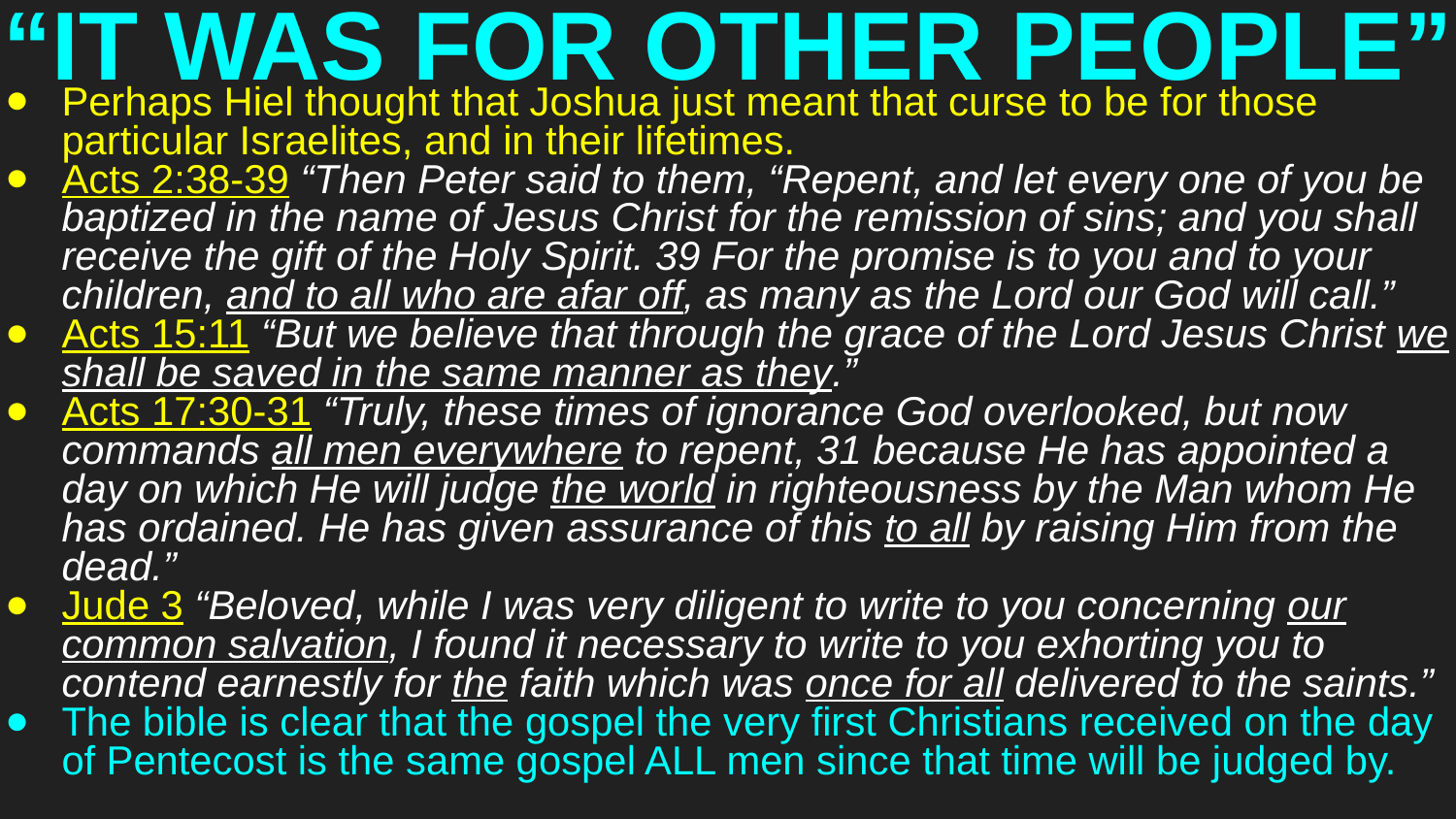

# “IT WAS FOR OTHER PEOPLE”
Perhaps Hiel thought that Joshua just meant that curse to be for those particular Israelites, and in their lifetimes.
Acts 2:38-39 “Then Peter said to them, “Repent, and let every one of you be baptized in the name of Jesus Christ for the remission of sins; and you shall receive the gift of the Holy Spirit. 39 For the promise is to you and to your children, and to all who are afar off, as many as the Lord our God will call.”
Acts 15:11 “But we believe that through the grace of the Lord Jesus Christ we shall be saved in the same manner as they.”
Acts 17:30-31 “Truly, these times of ignorance God overlooked, but now commands all men everywhere to repent, 31 because He has appointed a day on which He will judge the world in righteousness by the Man whom He has ordained. He has given assurance of this to all by raising Him from the dead.”
Jude 3 “Beloved, while I was very diligent to write to you concerning our common salvation, I found it necessary to write to you exhorting you to contend earnestly for the faith which was once for all delivered to the saints.”
The bible is clear that the gospel the very first Christians received on the day of Pentecost is the same gospel ALL men since that time will be judged by.